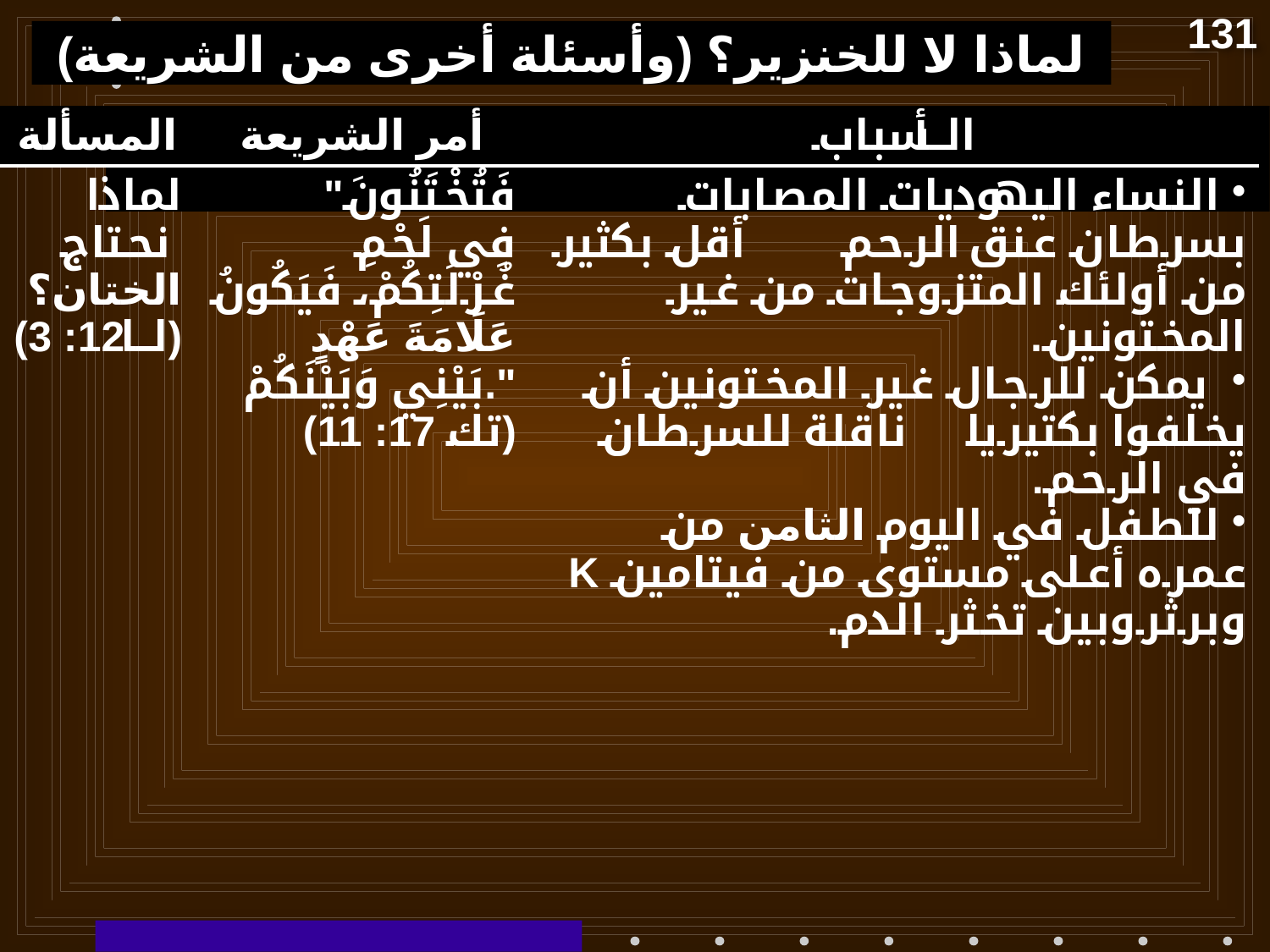

131
# لماذا لا للخنزير؟ (وأسئلة أخرى من الشريعة)
| المسألة | أمر الشريعة | الأسباب |
| --- | --- | --- |
| لماذا نحتاج الختان؟ (لا 12: 3) | "فَتُخْتَنُونَ فِي لَحْمِ غُرْلَتِكُمْ، فَيَكُونُ عَلَامَةَ عَهْدٍ بَيْنِي وَبَيْنَكُمْ." (تك 17: 11) | النساء اليهوديات المصابات بسرطان عنق الرحم أقل بكثير من أولئك المتزوجات من غير المختونين. يمكن للرجال غير المختونين أن يخلفوا بكتيريا ناقلة للسرطان في الرحم. للطفل في اليوم الثامن من عمره أعلى مستوى من فيتامين K وبرثروبين تخثر الدم. |